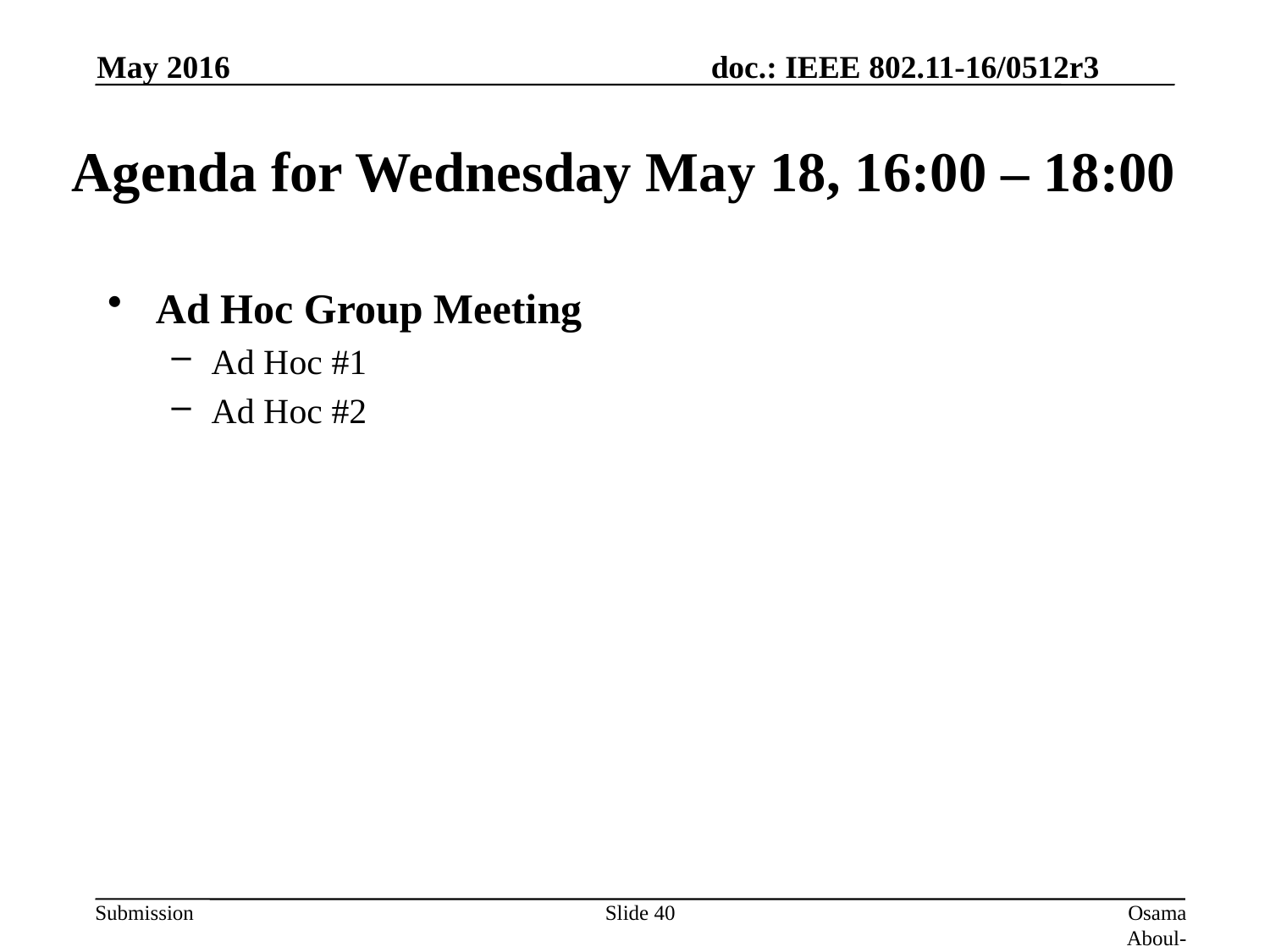

May 2016
# Agenda for Wednesday May 18, 16:00 – 18:00
Ad Hoc Group Meeting
Ad Hoc #1
Ad Hoc #2
Slide 40
Osama Aboul-Magd (Huawei Technologies)